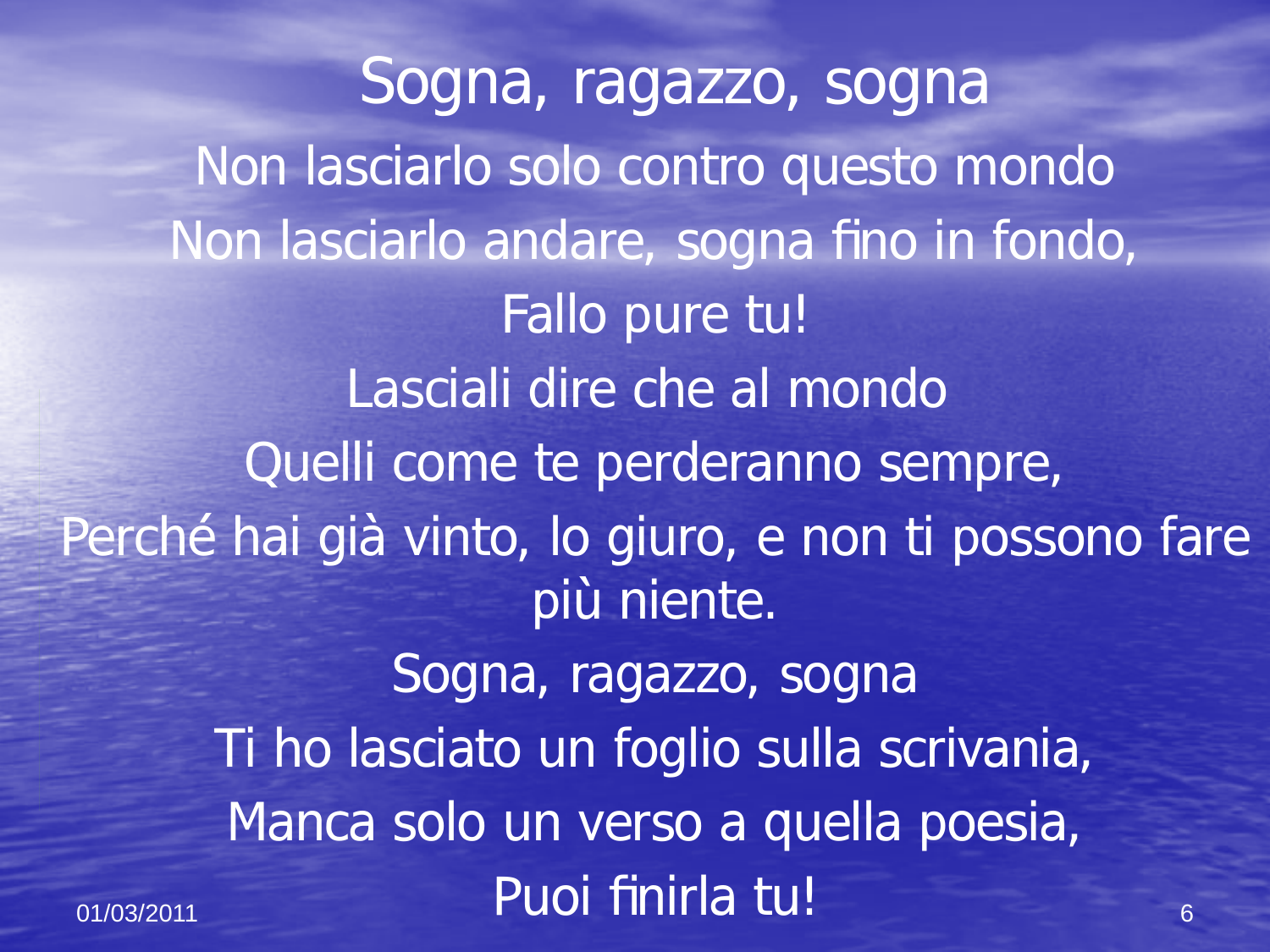

# Sogna, ragazzo, sogna
Non lasciarlo solo contro questo mondo
Non lasciarlo andare, sogna fino in fondo,
Fallo pure tu!
Lasciali dire che al mondo
Quelli come te perderanno sempre,
Perché hai già vinto, lo giuro, e non ti possono fare più niente.
Sogna, ragazzo, sogna
Ti ho lasciato un foglio sulla scrivania,
Manca solo un verso a quella poesia,
Puoi finirla tu!
01/03/2011
6